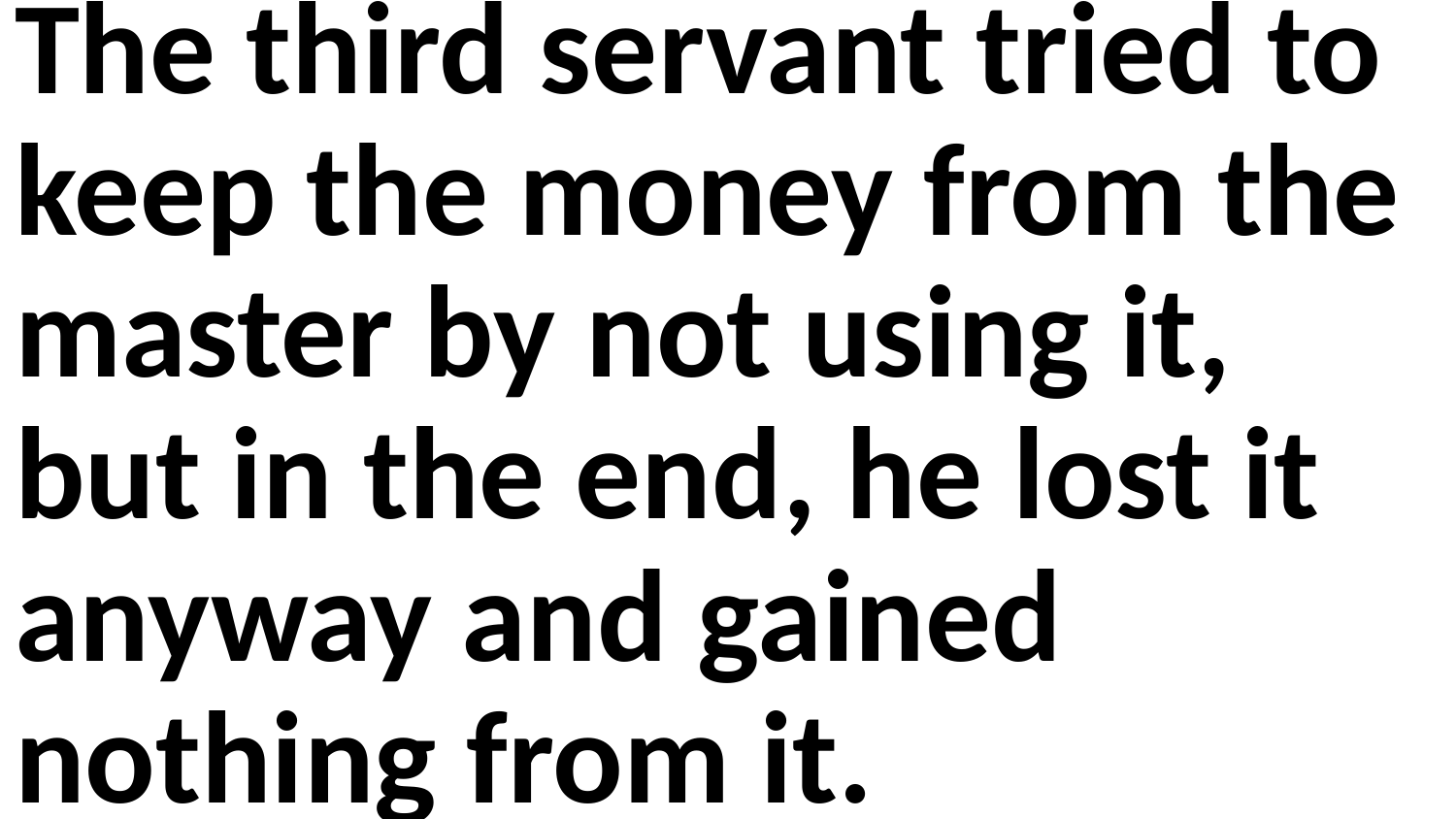

The third servant tried to keep the money from the master by not using it, but in the end, he lost it anyway and gained nothing from it.